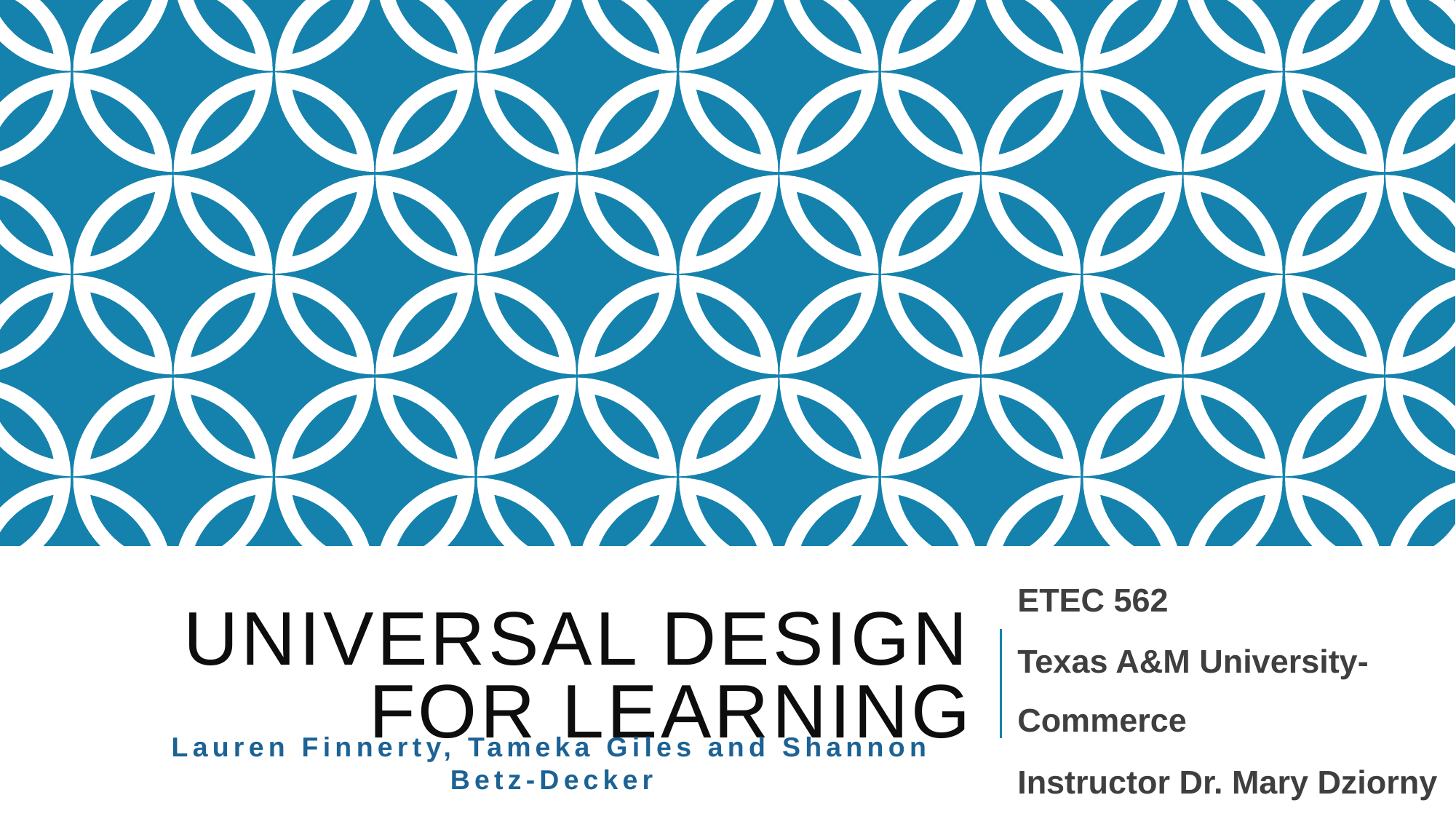

ETEC 562
Texas A&M University- Commerce
Instructor Dr. Mary Dziorny

# Universal Design for Learning
Lauren Finnerty, Tameka Giles and Shannon Betz-Decker